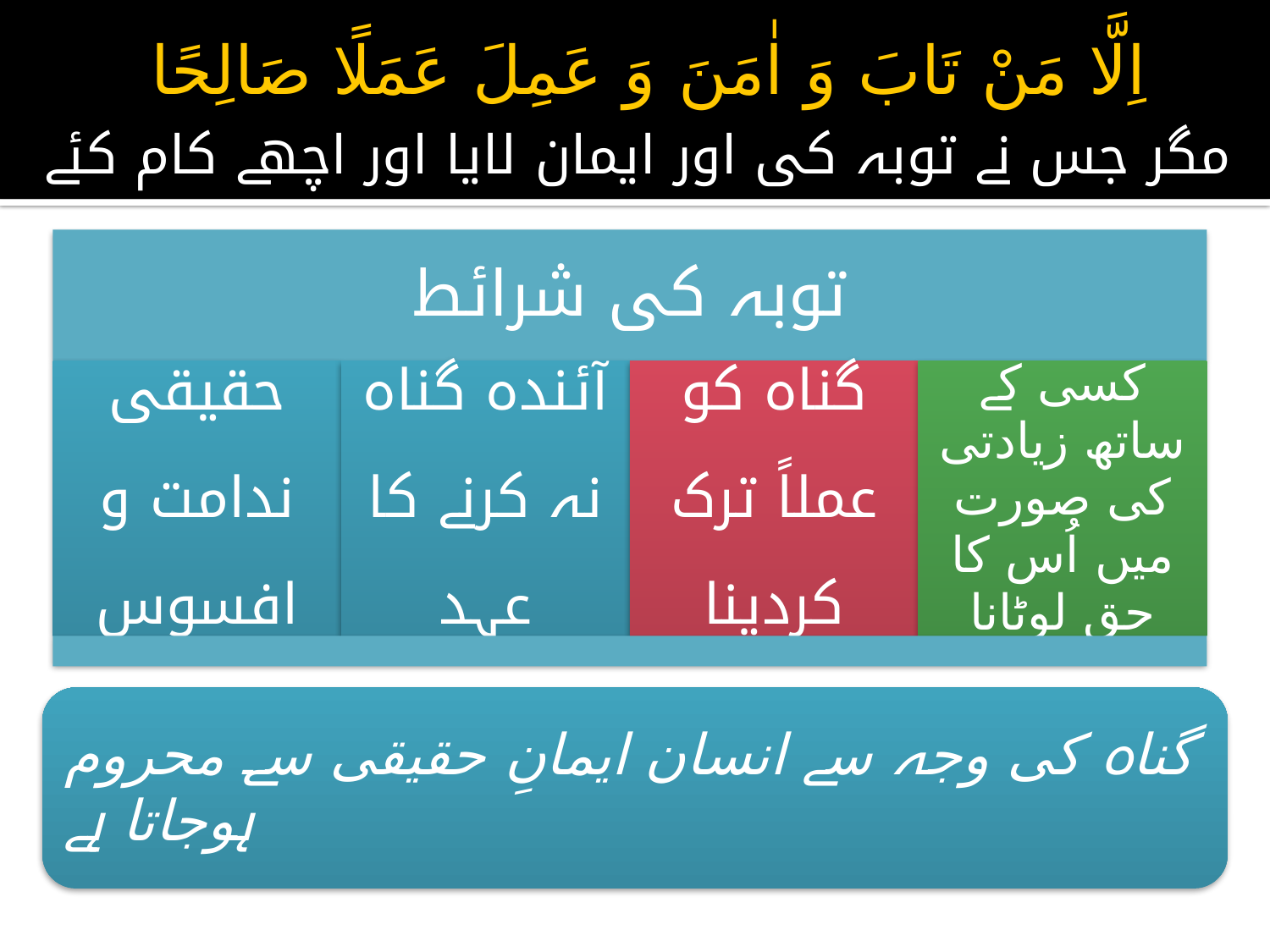

# اِلَّا مَنْ تَابَ وَ اٰمَنَ وَ عَمِلَ عَمَلًا صَالِحًا مگر جس نے توبہ کی اور ایمان لایا اور اچھے کام کئے
توبہ کی شرائط
کسی کے ساتھ زیادتی کی صورت میں اُس کا حق لوٹانا